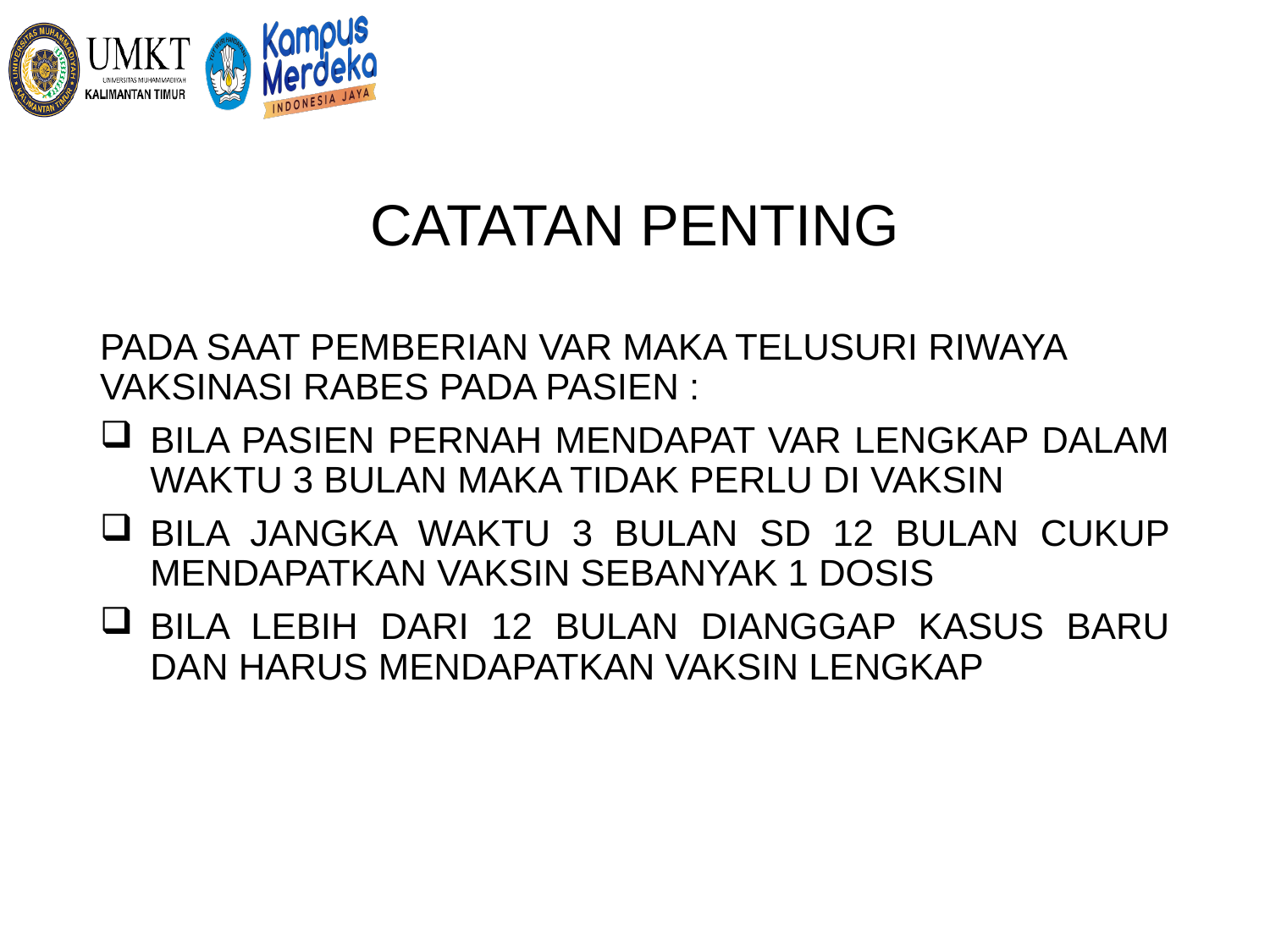

# CATATAN PENTING
PADA SAAT PEMBERIAN VAR MAKA TELUSURI RIWAYA VAKSINASI RABES PADA PASIEN :
BILA PASIEN PERNAH MENDAPAT VAR LENGKAP DALAM WAKTU 3 BULAN MAKA TIDAK PERLU DI VAKSIN
BILA JANGKA WAKTU 3 BULAN SD 12 BULAN CUKUP MENDAPATKAN VAKSIN SEBANYAK 1 DOSIS
BILA LEBIH DARI 12 BULAN DIANGGAP KASUS BARU DAN HARUS MENDAPATKAN VAKSIN LENGKAP